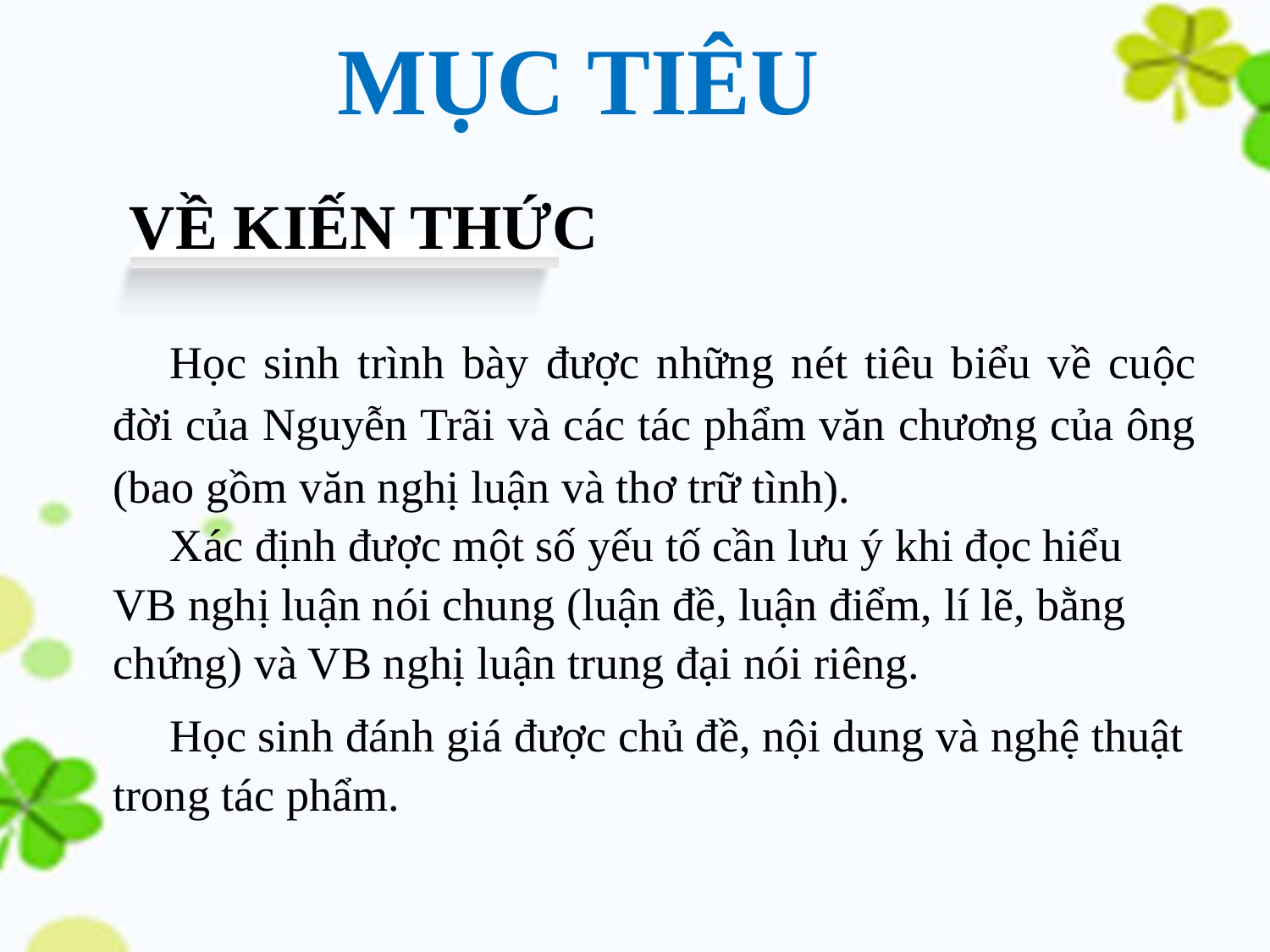

MỤC TIÊU

VỀ KIẾN THỨC

	Học sinh trình bày được những nét tiêu biểu về cuộc đời của Nguyễn Trãi và các tác phẩm văn chương của ông (bao gồm văn nghị luận và thơ trữ tình).
	Xác định được một số yếu tố cần lưu ý khi đọc hiểu VB nghị luận nói chung (luận đề, luận điểm, lí lẽ, bằng chứng) và VB nghị luận trung đại nói riêng.
	Học sinh đánh giá được chủ đề, nội dung và nghệ thuật trong tác phẩm.